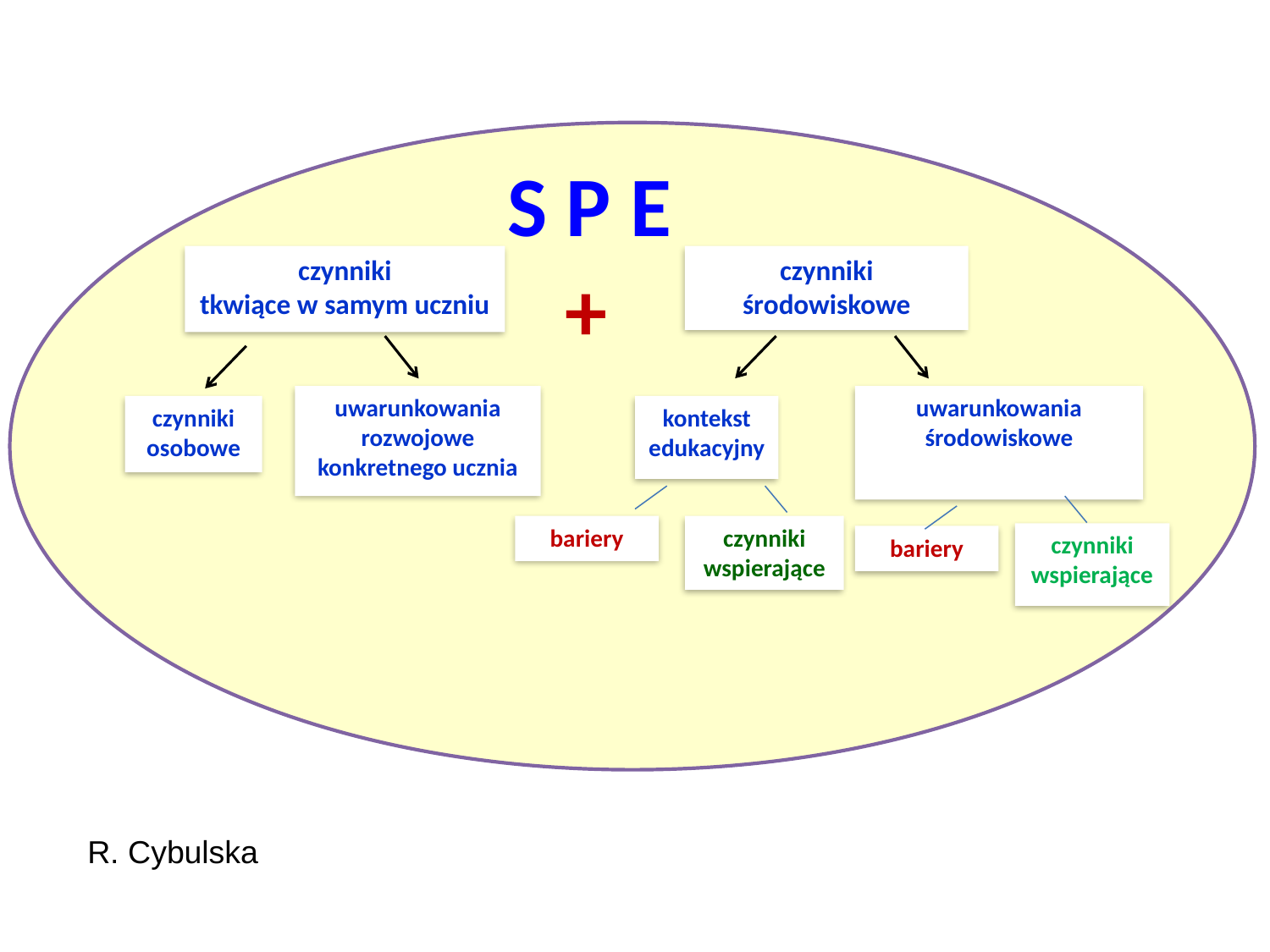

S P E
czynniki
tkwiące w samym uczniu
czynniki
środowiskowe
+
uwarunkowania rozwojowe konkretnego ucznia
uwarunkowania środowiskowe
czynniki
osobowe
kontekst edukacyjny

bariery
czynniki wspierające
czynniki wspierające
bariery
R. Cybulska